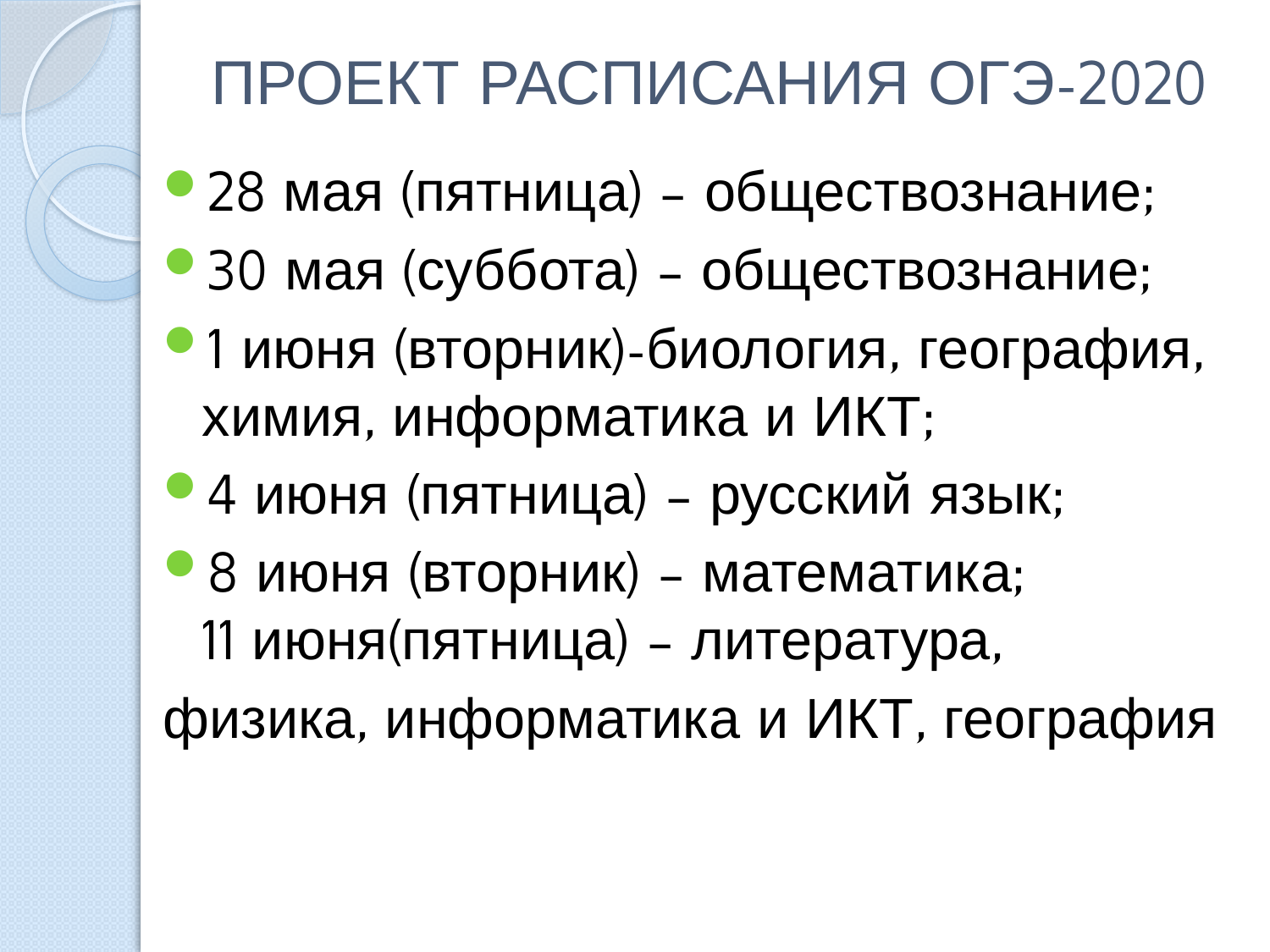

# ПРОЕКТ РАСПИСАНИЯ ОГЭ-2020
28 мая (пятница) – обществознание;
30 мая (суббота) – обществознание;
1 июня (вторник)-биология, география, химия, информатика и ИКТ;
4 июня (пятница) – русский язык;
8 июня (вторник) – математика;
11 июня(пятница) – литература,
физика, информатика и ИКТ, география